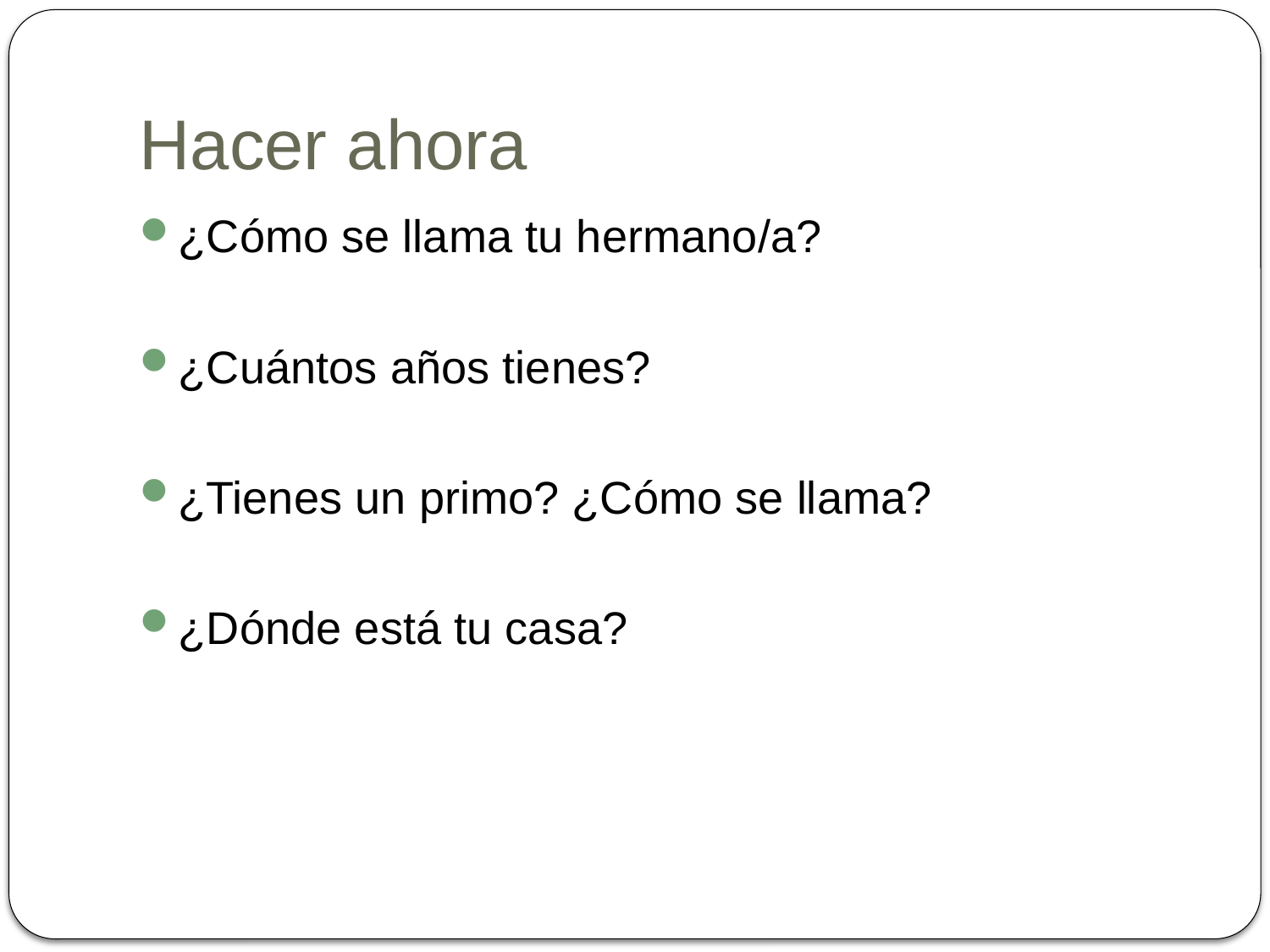

# Hacer ahora
¿Cómo se llama tu hermano/a?

¿Cuántos años tienes?

¿Tienes un primo? ¿Cómo se llama?

¿Dónde está tu casa?